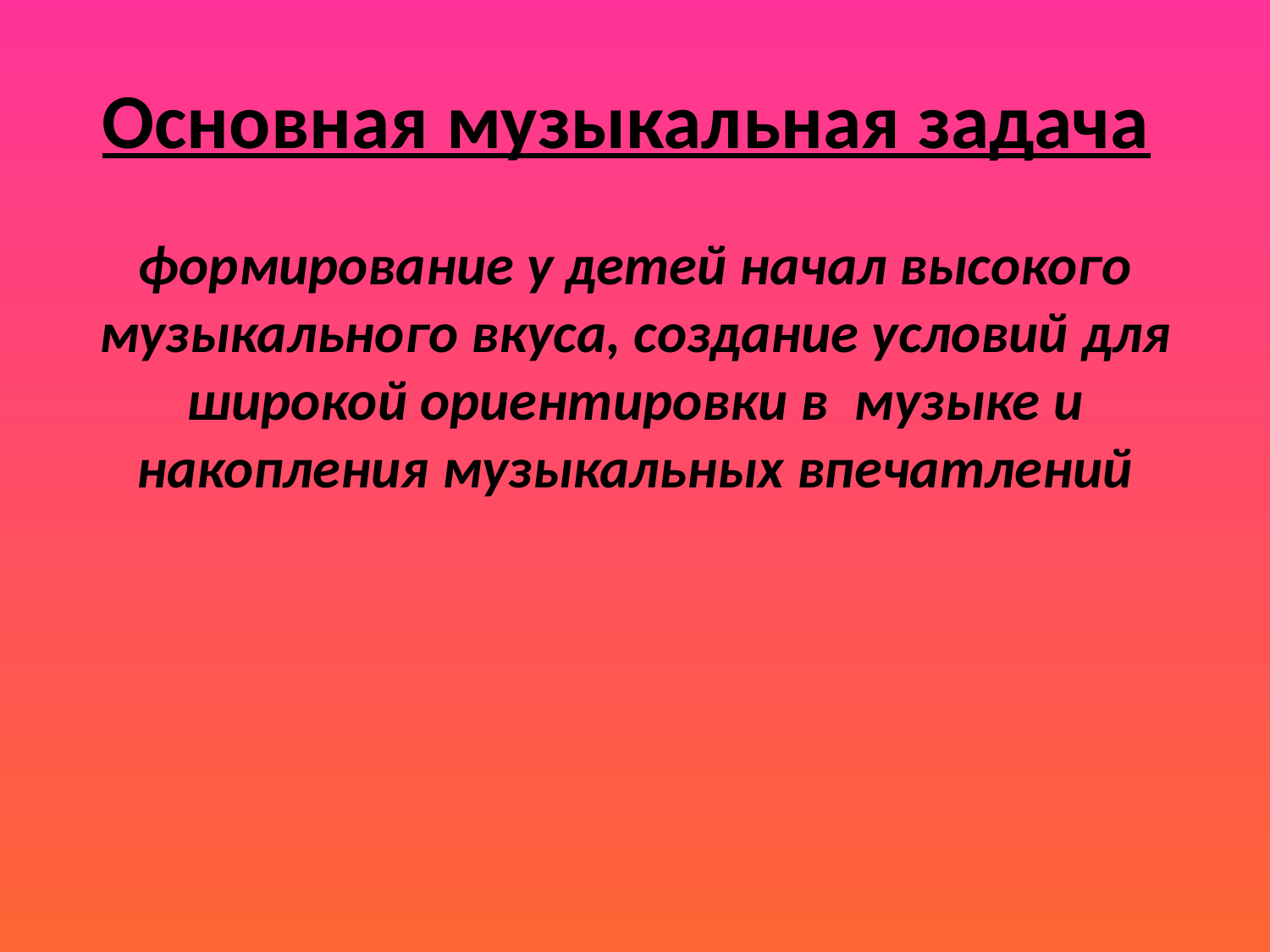

# Основная музыкальная задача
формирование у детей начал высокого музыкального вкуса, создание условий для широкой ориентировки в  музыке и накопления музыкальных впечатлений